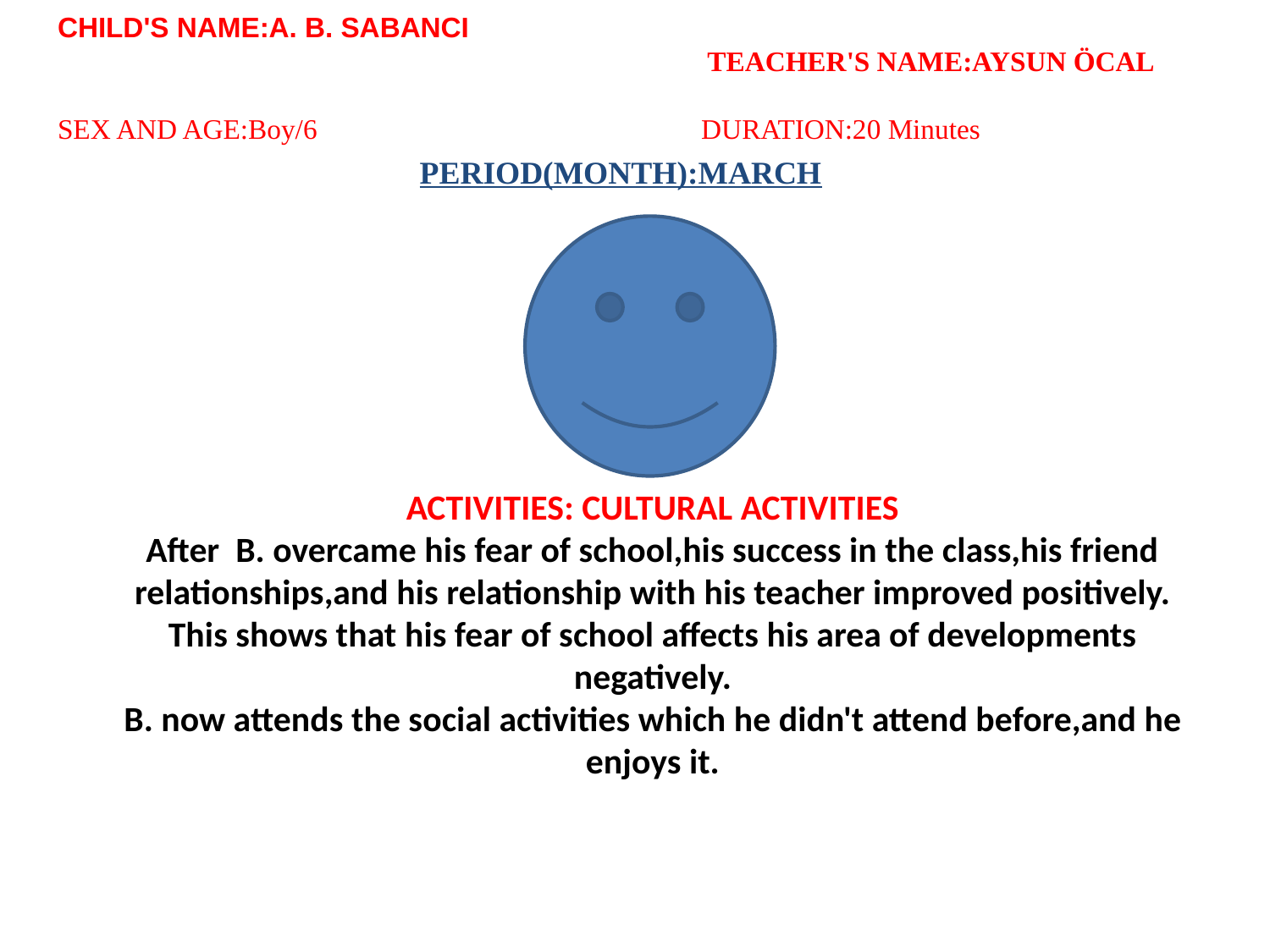

CHILD'S NAME:A. B. SABANCI
                                                                                             TEACHER'S NAME:AYSUN ÖCAL

SEX AND AGE:Boy/6                                                       DURATION:20 Minutes

PERIOD(MONTH):MARCH

ACTIVITIES: CULTURAL ACTIVITIES
After  B. overcame his fear of school,his success in the class,his friend relationships,and his relationship with his teacher improved positively.
This shows that his fear of school affects his area of developments negatively.
B. now attends the social activities which he didn't attend before,and he enjoys it.